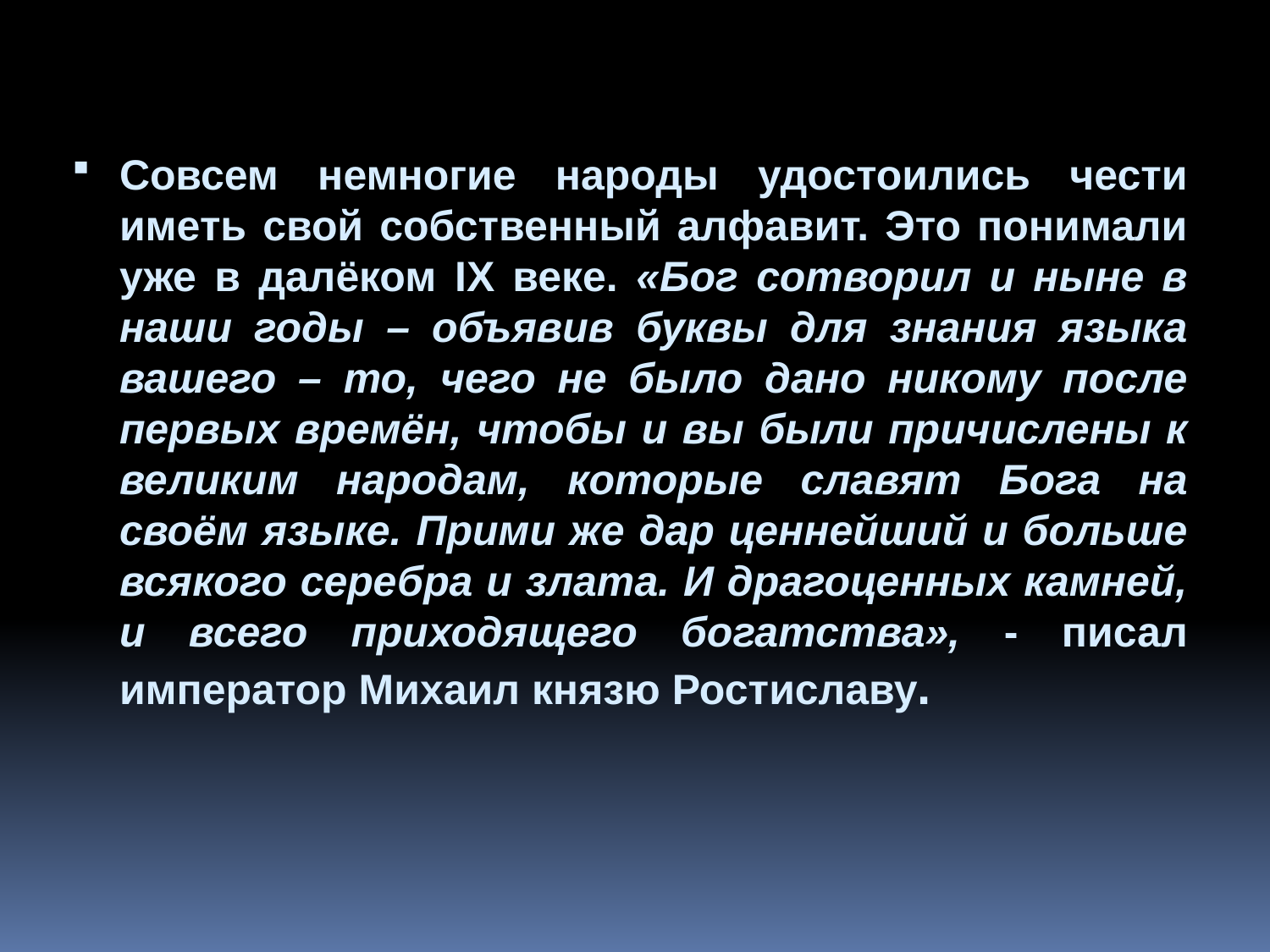

Совсем немногие народы удостоились чести иметь свой собственный алфавит. Это понимали уже в далёком IX веке. «Бог сотворил и ныне в наши годы – объявив буквы для знания языка вашего – то, чего не было дано никому после первых времён, чтобы и вы были причислены к великим народам, которые славят Бога на своём языке. Прими же дар ценнейший и больше всякого серебра и злата. И драгоценных камней, и всего приходящего богатства», - писал император Михаил князю Ростиславу.